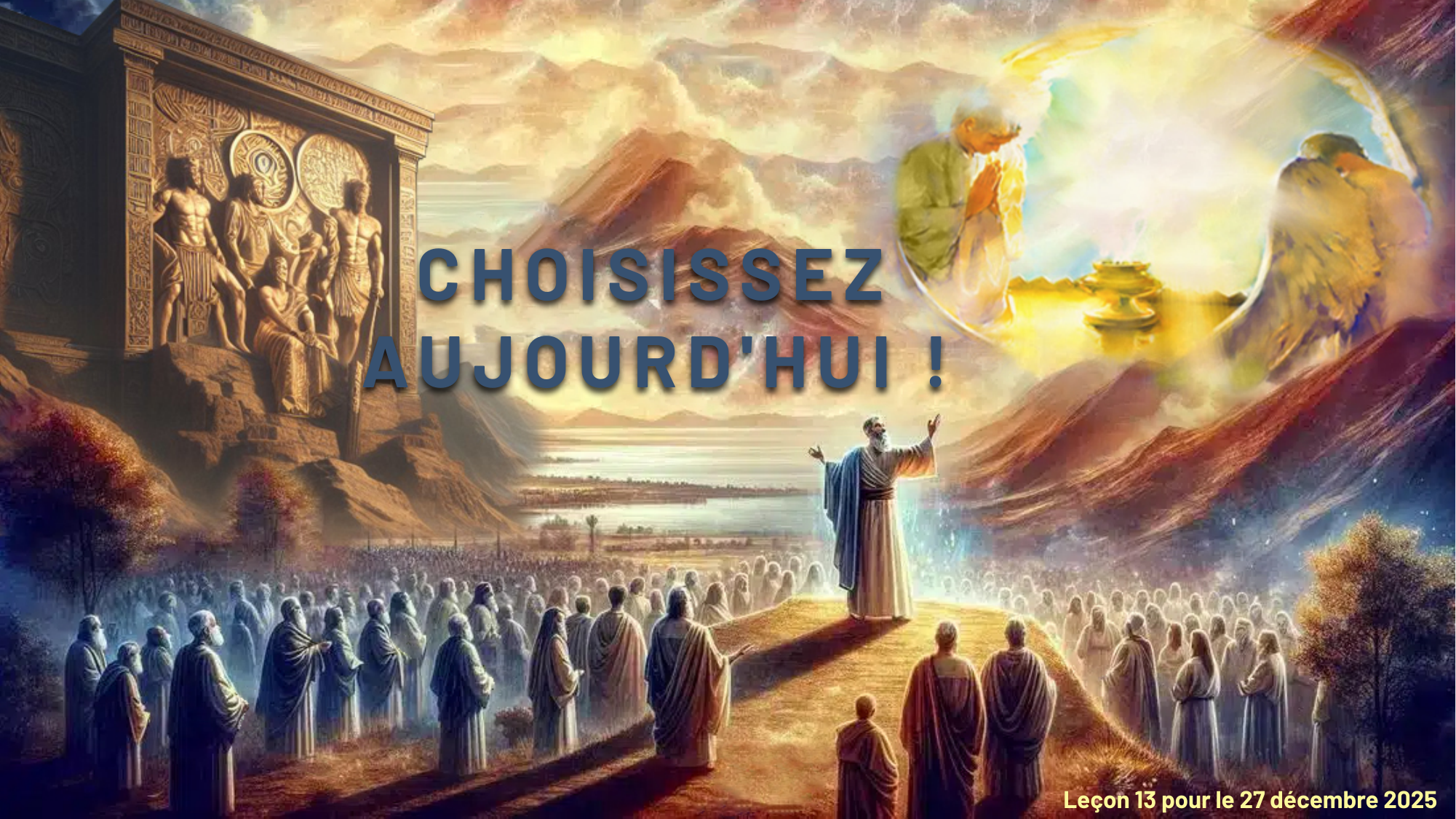

CHOISISSEZ AUJOURD'HUI !
Leçon 13 pour le 27 décembre 2025